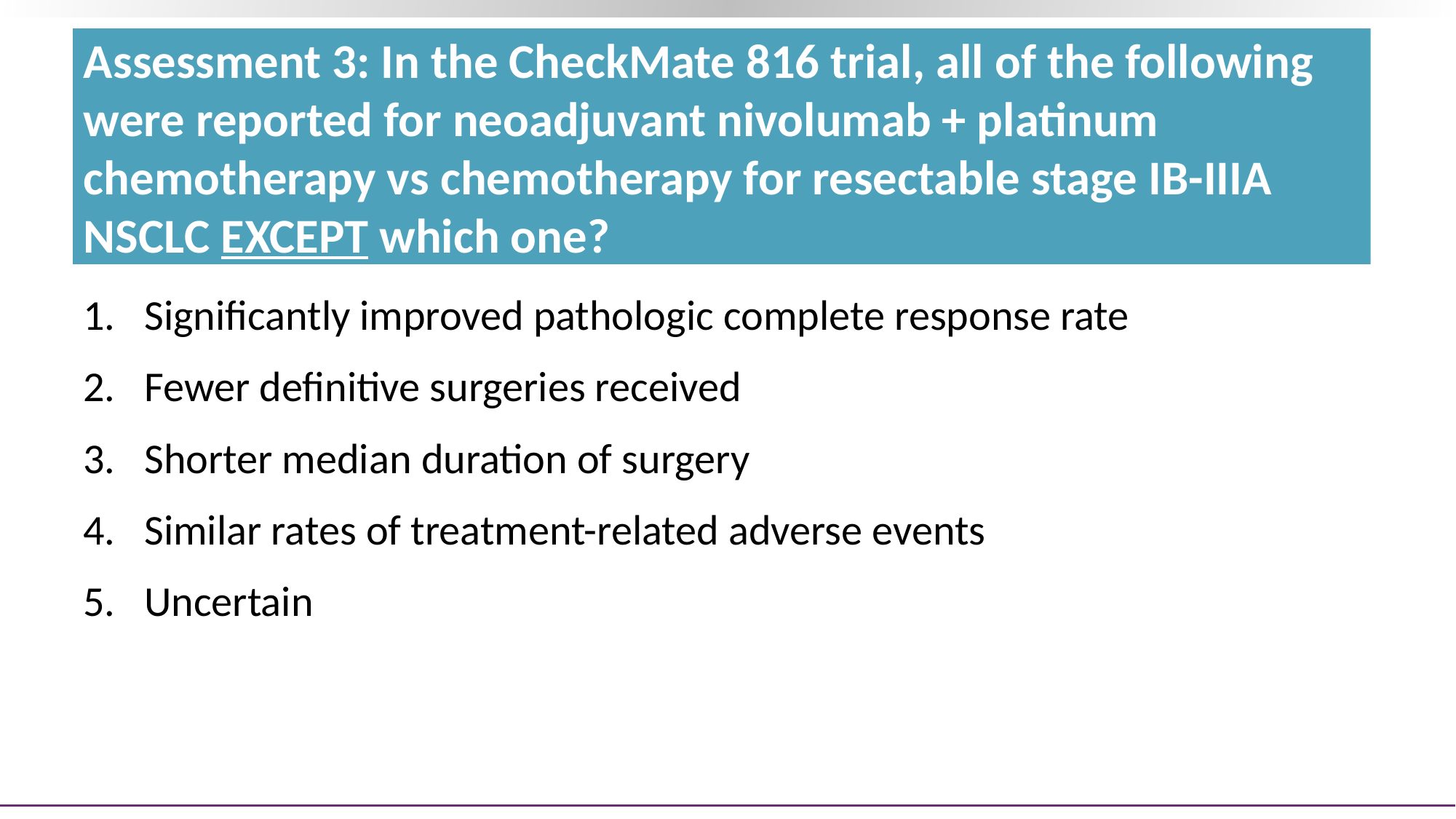

# Assessment 3: In the CheckMate 816 trial, all of the following were reported for neoadjuvant nivolumab + platinum chemotherapy vs chemotherapy for resectable stage IB-IIIA NSCLC EXCEPT which one?
Significantly improved pathologic complete response rate
Fewer definitive surgeries received
Shorter median duration of surgery
Similar rates of treatment-related adverse events
Uncertain